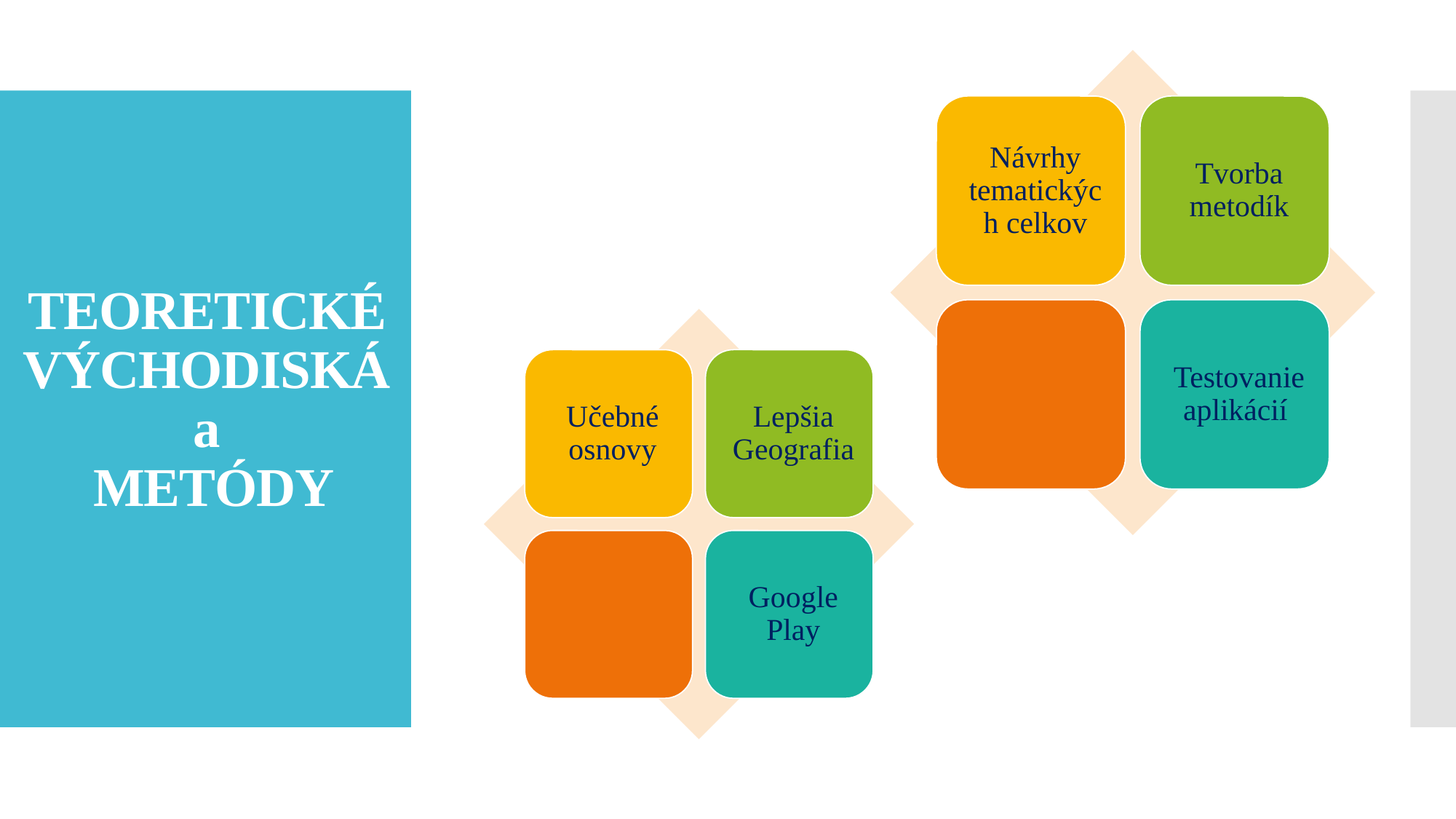

Návrhy tematických celkov
Tvorba metodík

Testovanie aplikácií
# TEORETICKÉ VÝCHODISKÁ a METÓDY
Učebné osnovy
Lepšia Geografia

Google Play